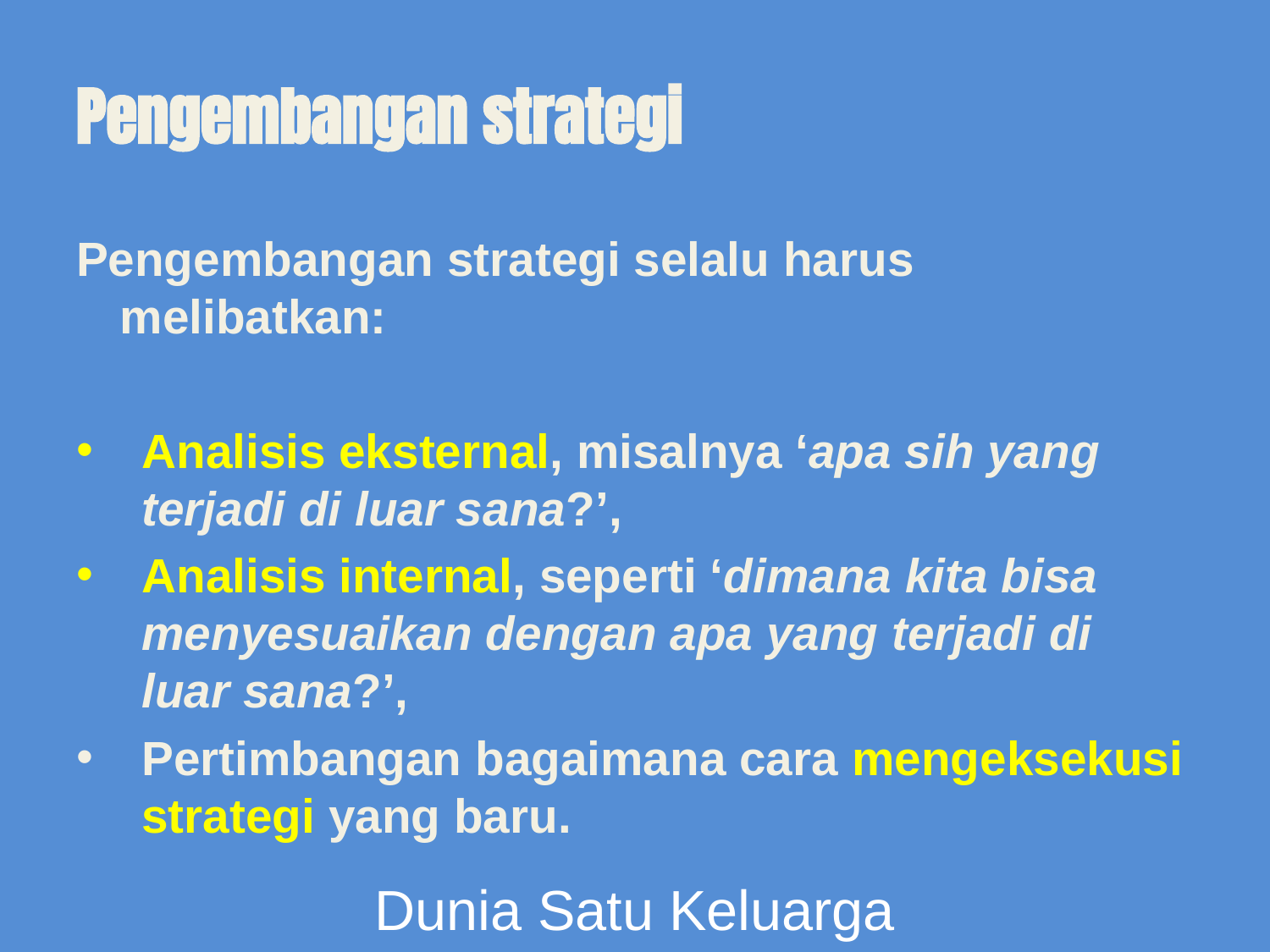

# Pengembangan strategi
Pengembangan strategi selalu harus melibatkan:

Analisis eksternal, misalnya ‘apa sih yang terjadi di luar sana?’,
Analisis internal, seperti ‘dimana kita bisa menyesuaikan dengan apa yang terjadi di luar sana?’,
Pertimbangan bagaimana cara mengeksekusi strategi yang baru.
Dunia Satu Keluarga